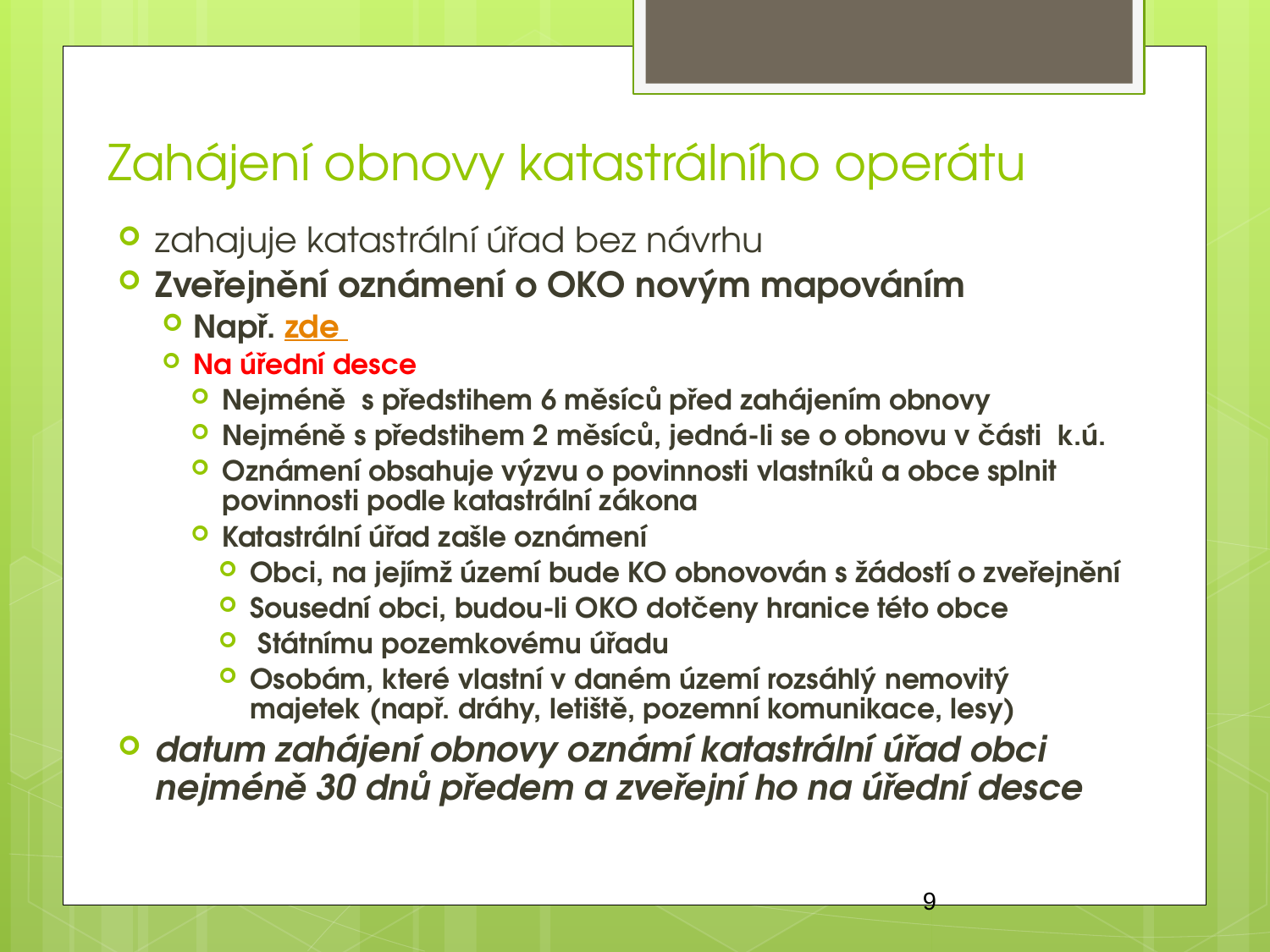

Zahájení obnovy katastrálního operátu
zahajuje katastrální úřad bez návrhu
Zveřejnění oznámení o OKO novým mapováním
Např. zde
Na úřední desce
Nejméně  s předstihem 6 měsíců před zahájením obnovy
Nejméně s předstihem 2 měsíců, jedná-li se o obnovu v části  k.ú.
Oznámení obsahuje výzvu o povinnosti vlastníků a obce splnit povinnosti podle katastrální zákona
Katastrální úřad zašle oznámení
Obci, na jejímž území bude KO obnovován s žádostí o zveřejnění
Sousední obci, budou-li OKO dotčeny hranice této obce
 Státnímu pozemkovému úřadu
Osobám, které vlastní v daném území rozsáhlý nemovitý majetek (např. dráhy, letiště, pozemní komunikace, lesy)
datum zahájení obnovy oznámí katastrální úřad obci nejméně 30 dnů předem a zveřejní ho na úřední desce

9